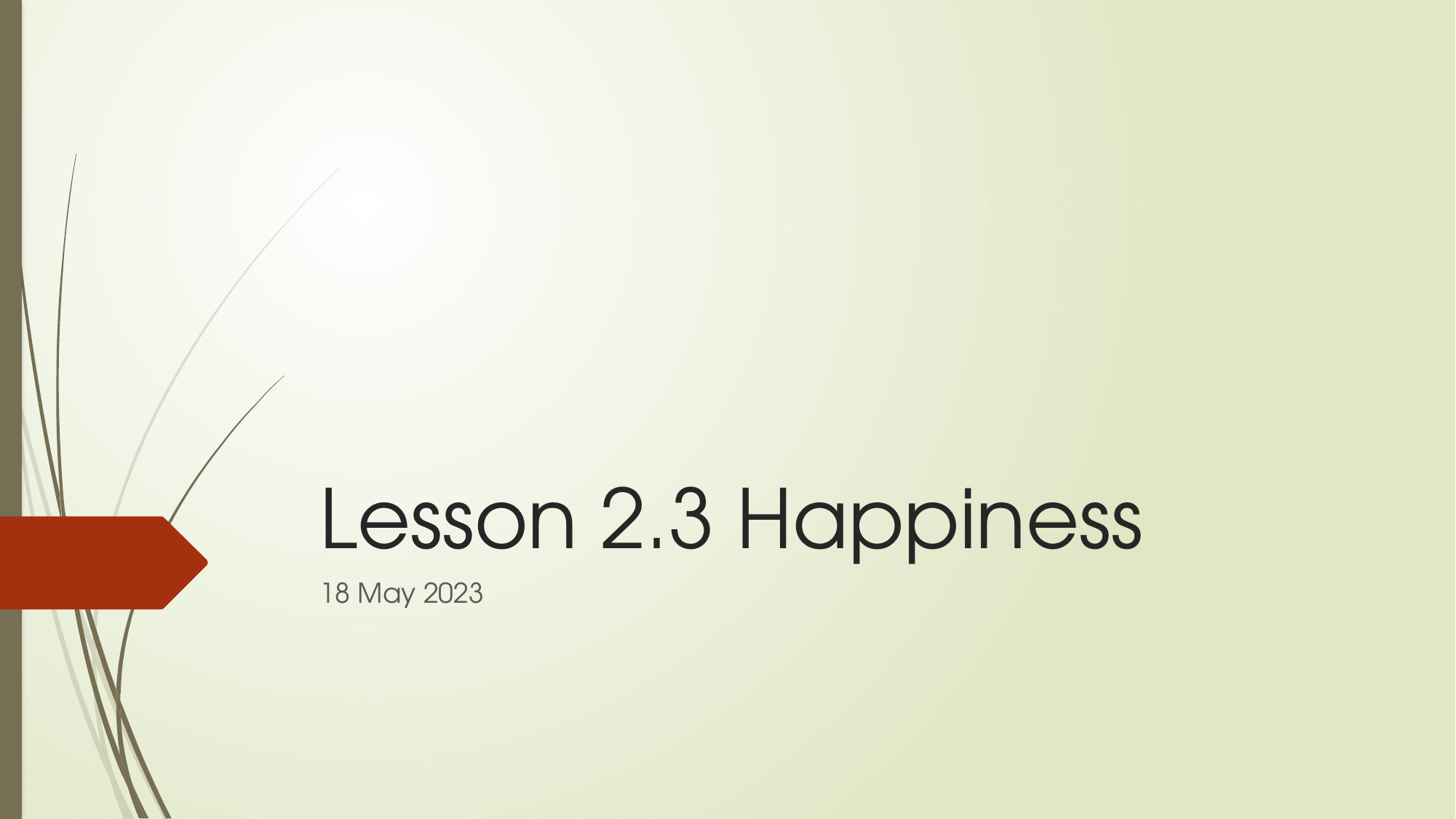

# Lesson 2.3 Happiness
18 May 2023